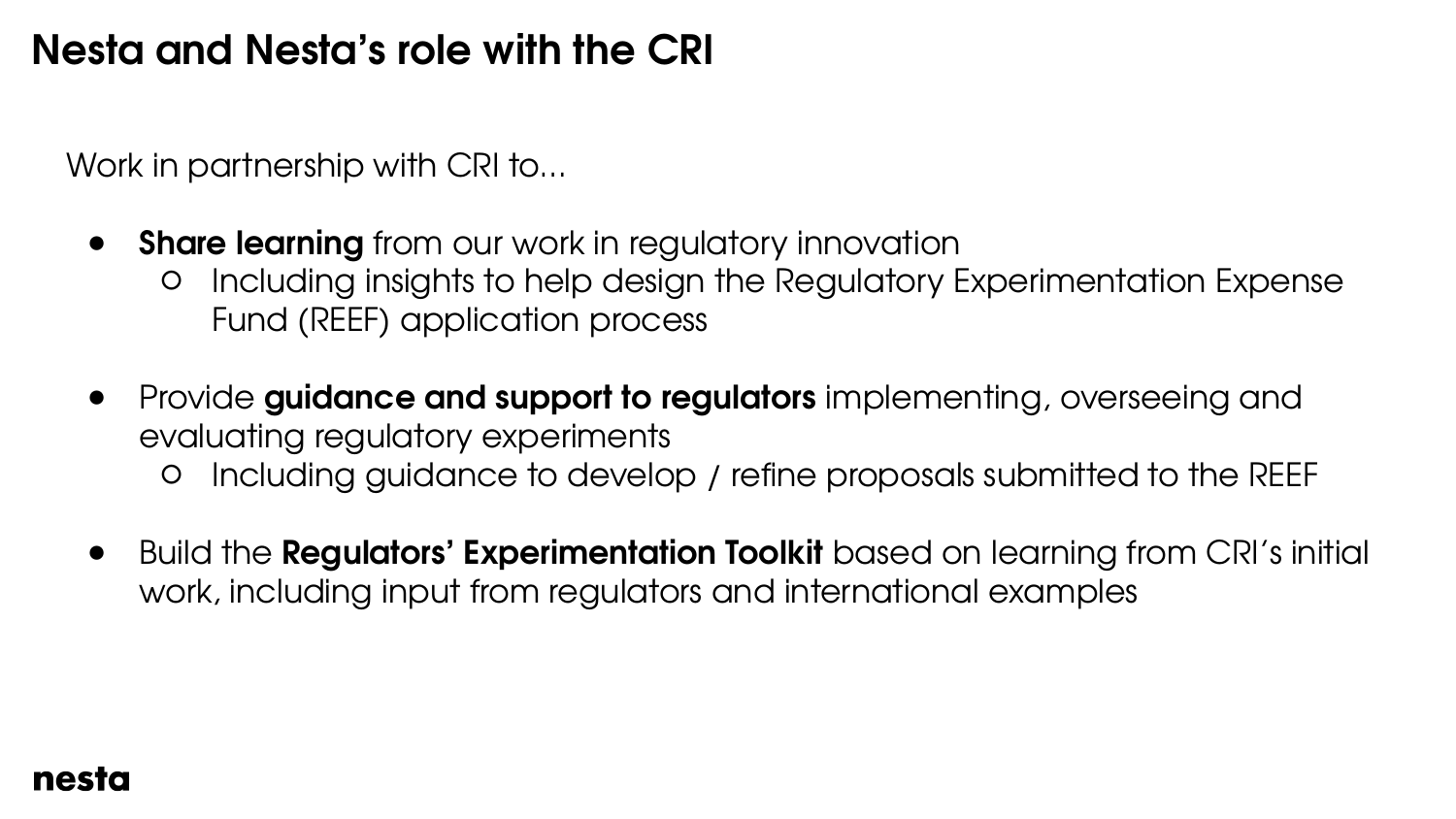

Nesta and Nesta’s role with the CRI
Work in partnership with CRI to…

Share learning from our work in regulatory innovation
Including insights to help design the Regulatory Experimentation Expense Fund (REEF) application process

Provide guidance and support to regulators implementing, overseeing and evaluating regulatory experiments
Including guidance to develop / refine proposals submitted to the REEF

Build the Regulators’ Experimentation Toolkit based on learning from CRI’s initial work, including input from regulators and international examples